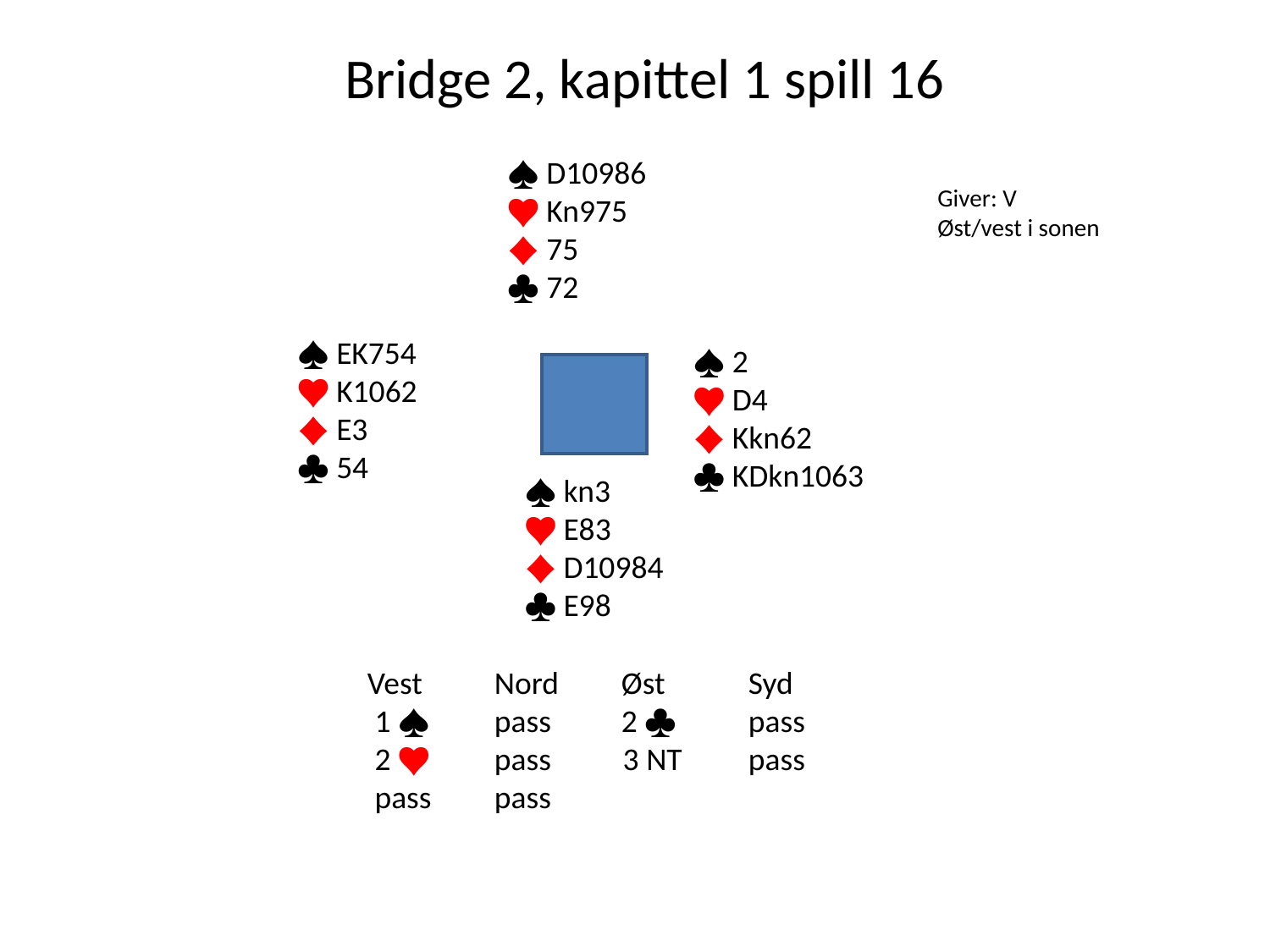

Bridge 2, kapittel 1 spill 16
♠ D10986
♥ Kn975
♦ 75
♣ 72
Giver: V
Øst/vest i sonen
♠ EK754
♥ K1062
♦ E3
♣ 54
♠ 2
♥ D4
♦ Kkn62
♣ KDkn1063

♠ kn3
♥ E83
♦ D10984
♣ E98
Vest	Nord	Øst	Syd
 1 ♠ 	pass	2 ♣ 	pass
 2 ♥ 	pass          3 NT	pass
 pass	pass